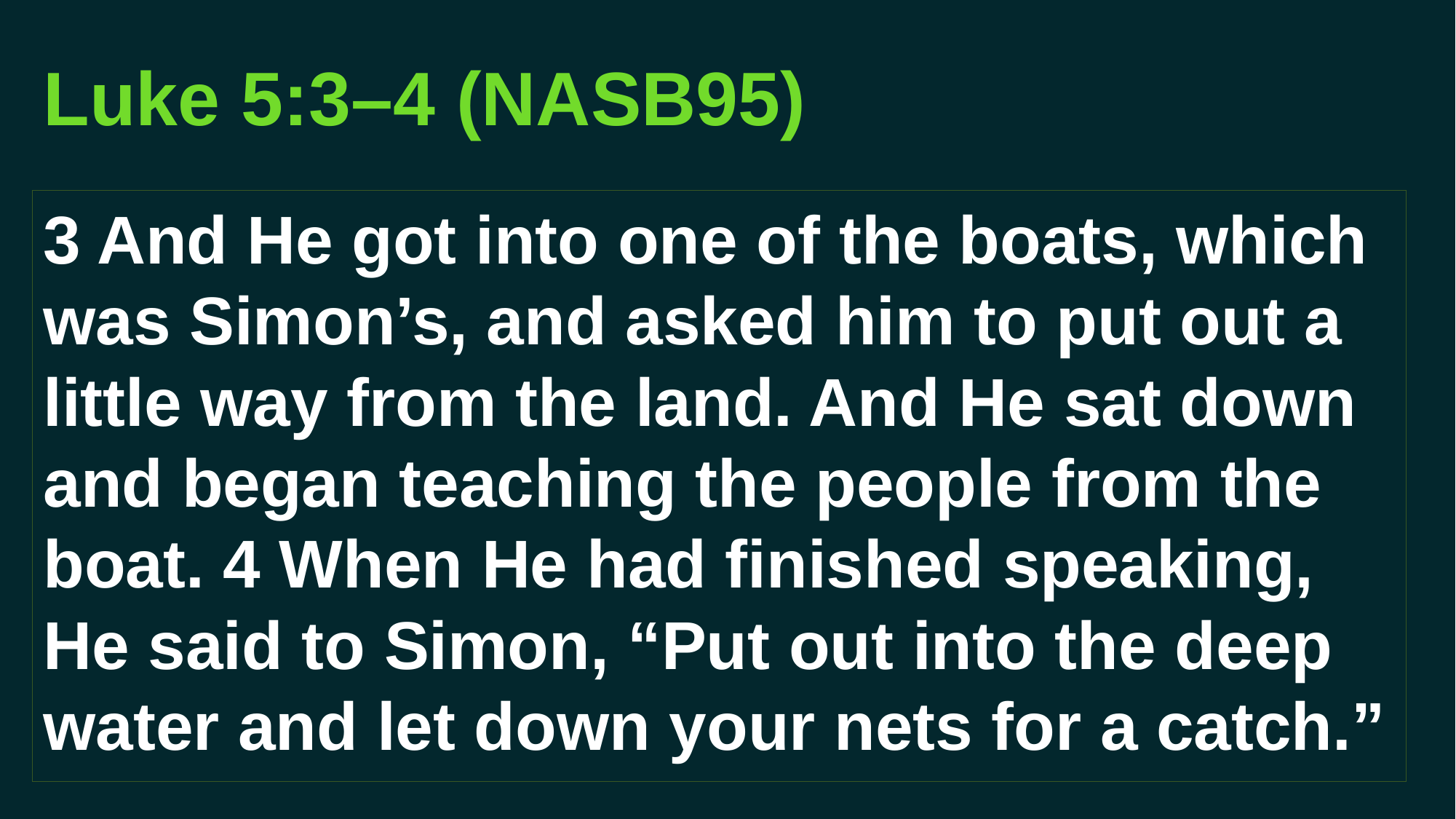

# Luke 5:3–4 (NASB95)
3 And He got into one of the boats, which was Simon’s, and asked him to put out a little way from the land. And He sat down and began teaching the people from the boat. 4 When He had finished speaking, He said to Simon, “Put out into the deep water and let down your nets for a catch.”